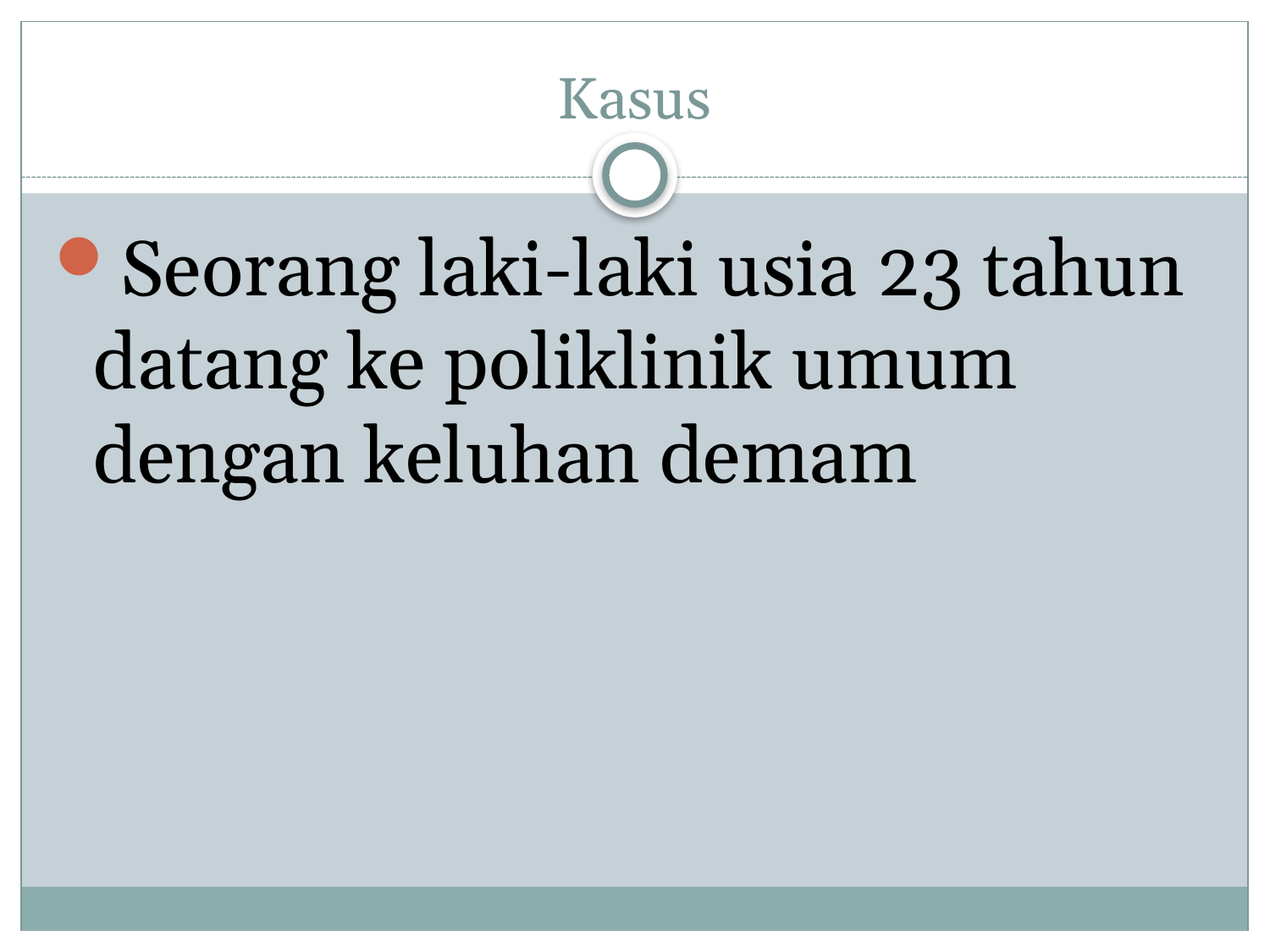

# Kasus
Seorang laki-laki usia 23 tahun datang ke poliklinik umum dengan keluhan demam